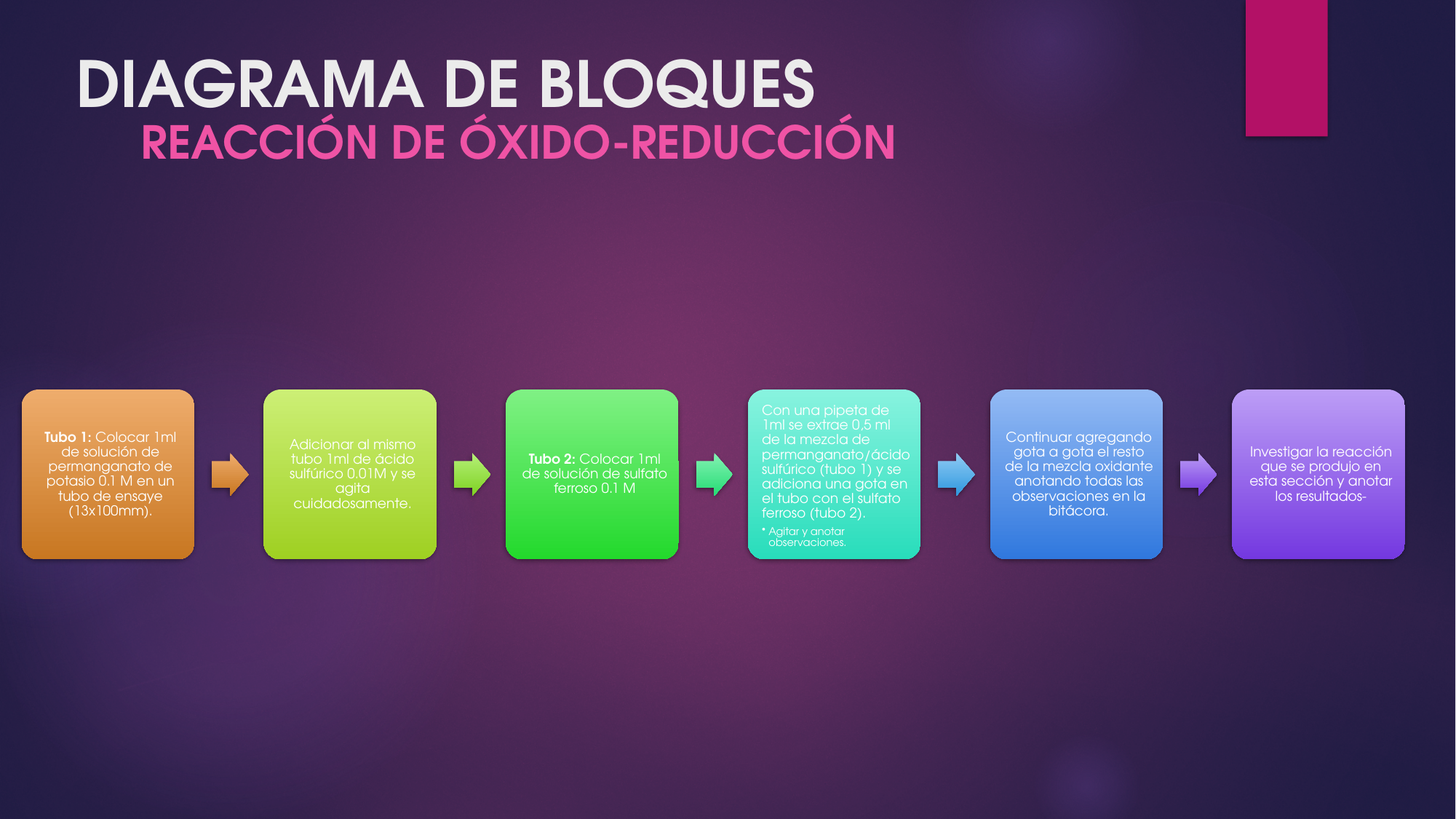

# DIAGRAMA DE BLOQUES
REACCIÓN DE ÓXIDO-REDUCCIÓN
Tubo 1: Colocar 1ml de solución de permanganato de potasio 0.1 M en un tubo de ensaye (13x100mm).

Adicionar al mismo tubo 1ml de ácido sulfúrico 0.01M y se agita cuidadosamente.

Tubo 2: Colocar 1ml de solución de sulfato ferroso 0.1 M

Con una pipeta de 1ml se extrae 0,5 ml de la mezcla de permanganato/ácido sulfúrico (tubo 1) y se adiciona una gota en el tubo con el sulfato ferroso (tubo 2).
Agitar y anotar observaciones.

Continuar agregando gota a gota el resto de la mezcla oxidante anotando todas las observaciones en la bitácora.

Investigar la reacción que se produjo en esta sección y anotar los resultados-